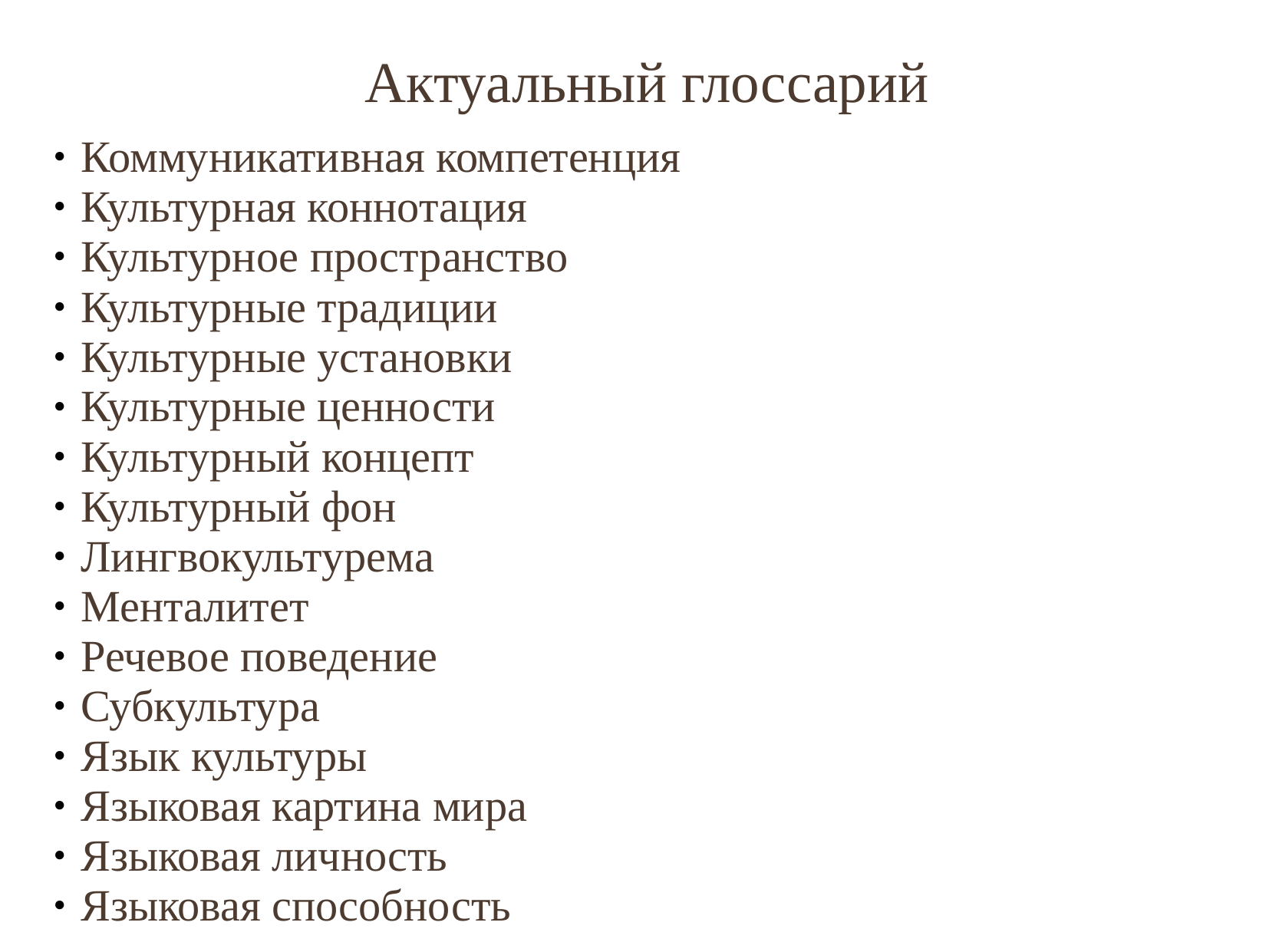

Актуальный глоссарий
Коммуникативная компетенция
Культурная коннотация
Культурное пространство
Культурные традиции
Культурные установки
Культурные ценности
Культурный концепт
Культурный фон
Лингвокультурема
Менталитет
Речевое поведение
Субкультура
Язык культуры
Языковая картина мира
Языковая личность
Языковая способность